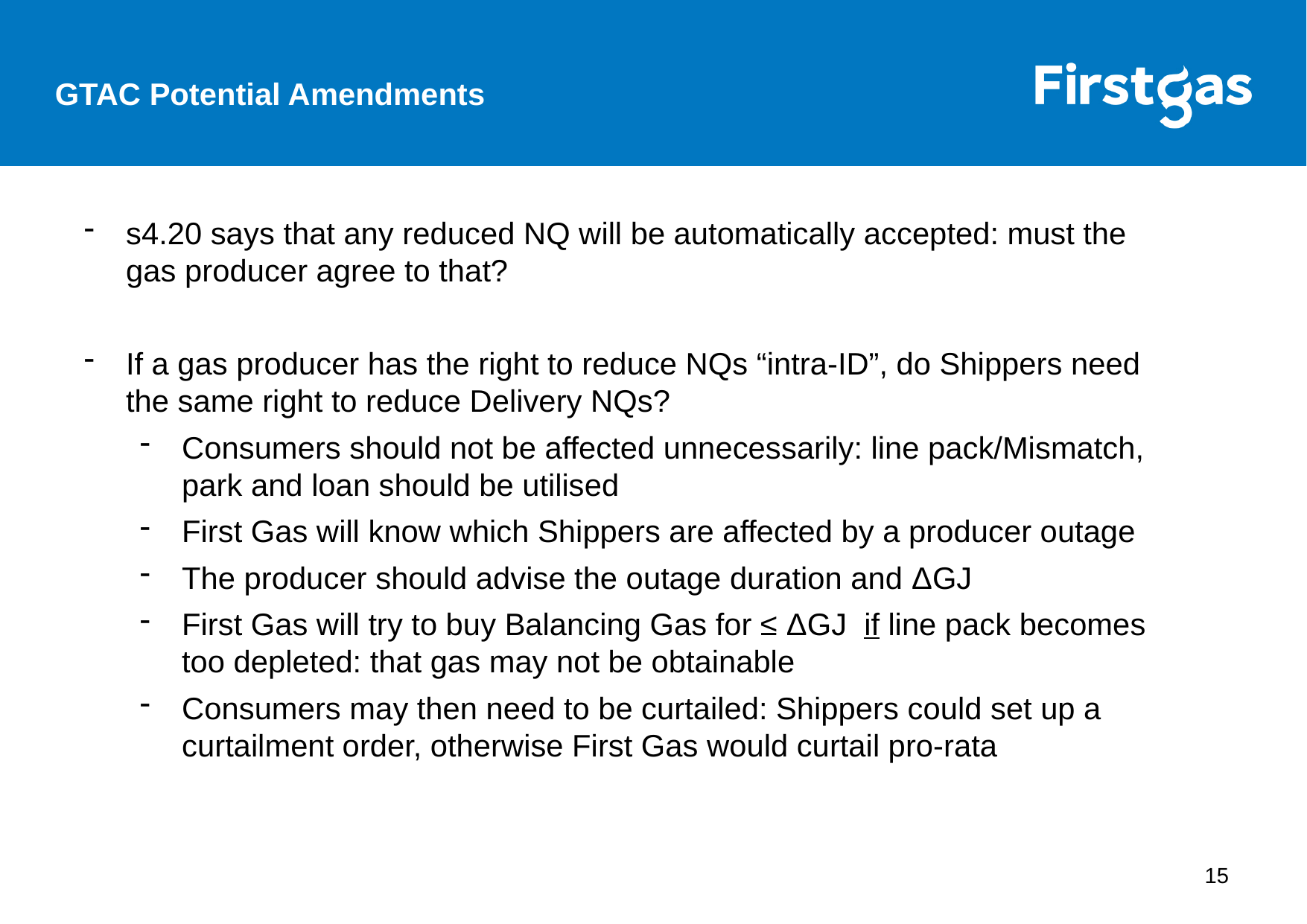

GTAC Potential Amendments
s4.20 says that any reduced NQ will be automatically accepted: must the gas producer agree to that?

If a gas producer has the right to reduce NQs “intra-ID”, do Shippers need the same right to reduce Delivery NQs?
Consumers should not be affected unnecessarily: line pack/Mismatch, park and loan should be utilised
First Gas will know which Shippers are affected by a producer outage
The producer should advise the outage duration and ΔGJ
First Gas will try to buy Balancing Gas for ≤ ΔGJ  if line pack becomes too depleted: that gas may not be obtainable
Consumers may then need to be curtailed: Shippers could set up a curtailment order, otherwise First Gas would curtail pro-rata

15